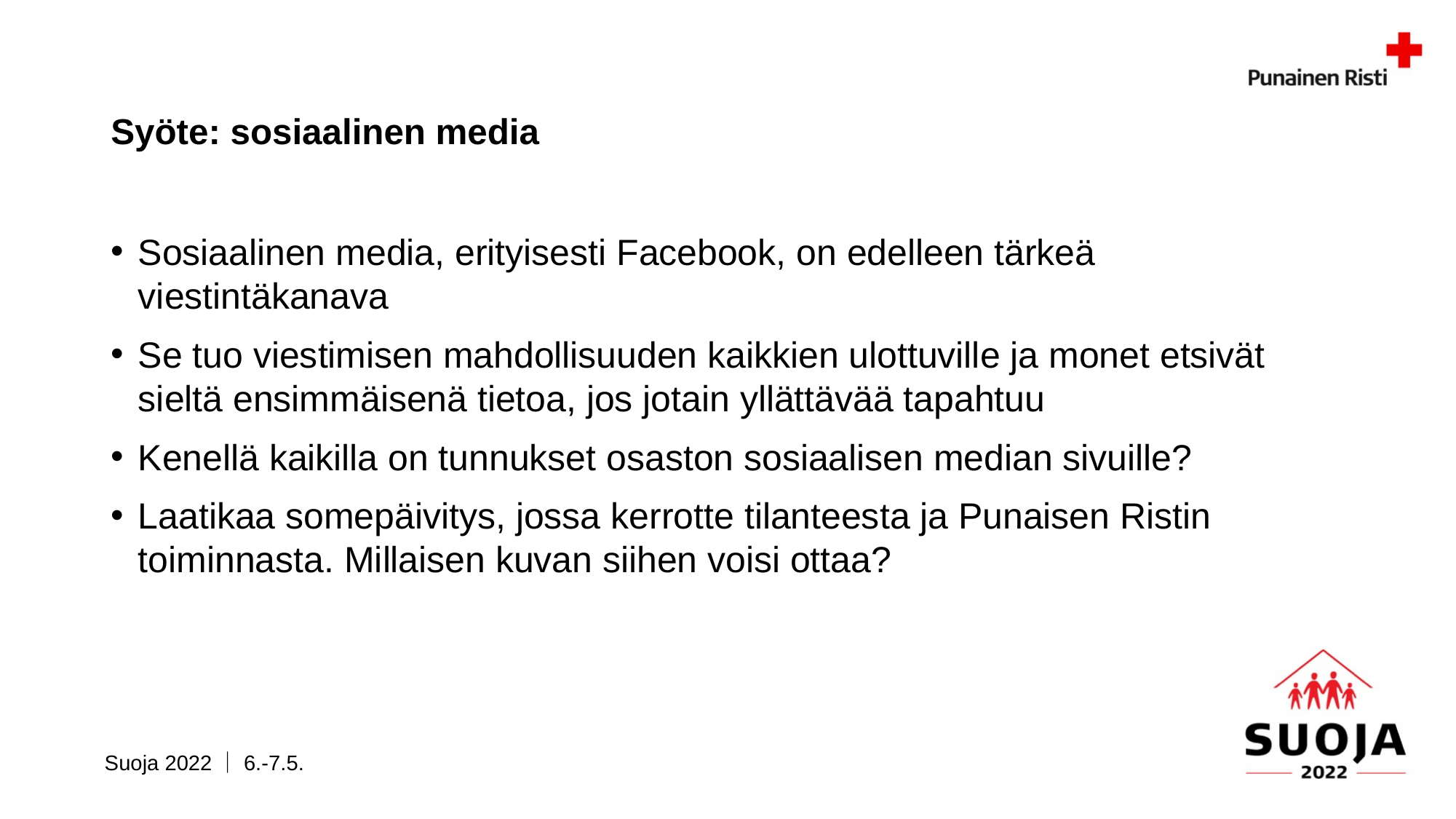

# Syöte: sosiaalinen media
Sosiaalinen media, erityisesti Facebook, on edelleen tärkeä viestintäkanava
Se tuo viestimisen mahdollisuuden kaikkien ulottuville ja monet etsivät sieltä ensimmäisenä tietoa, jos jotain yllättävää tapahtuu
Kenellä kaikilla on tunnukset osaston sosiaalisen median sivuille?
Laatikaa somepäivitys, jossa kerrotte tilanteesta ja Punaisen Ristin toiminnasta. Millaisen kuvan siihen voisi ottaa?